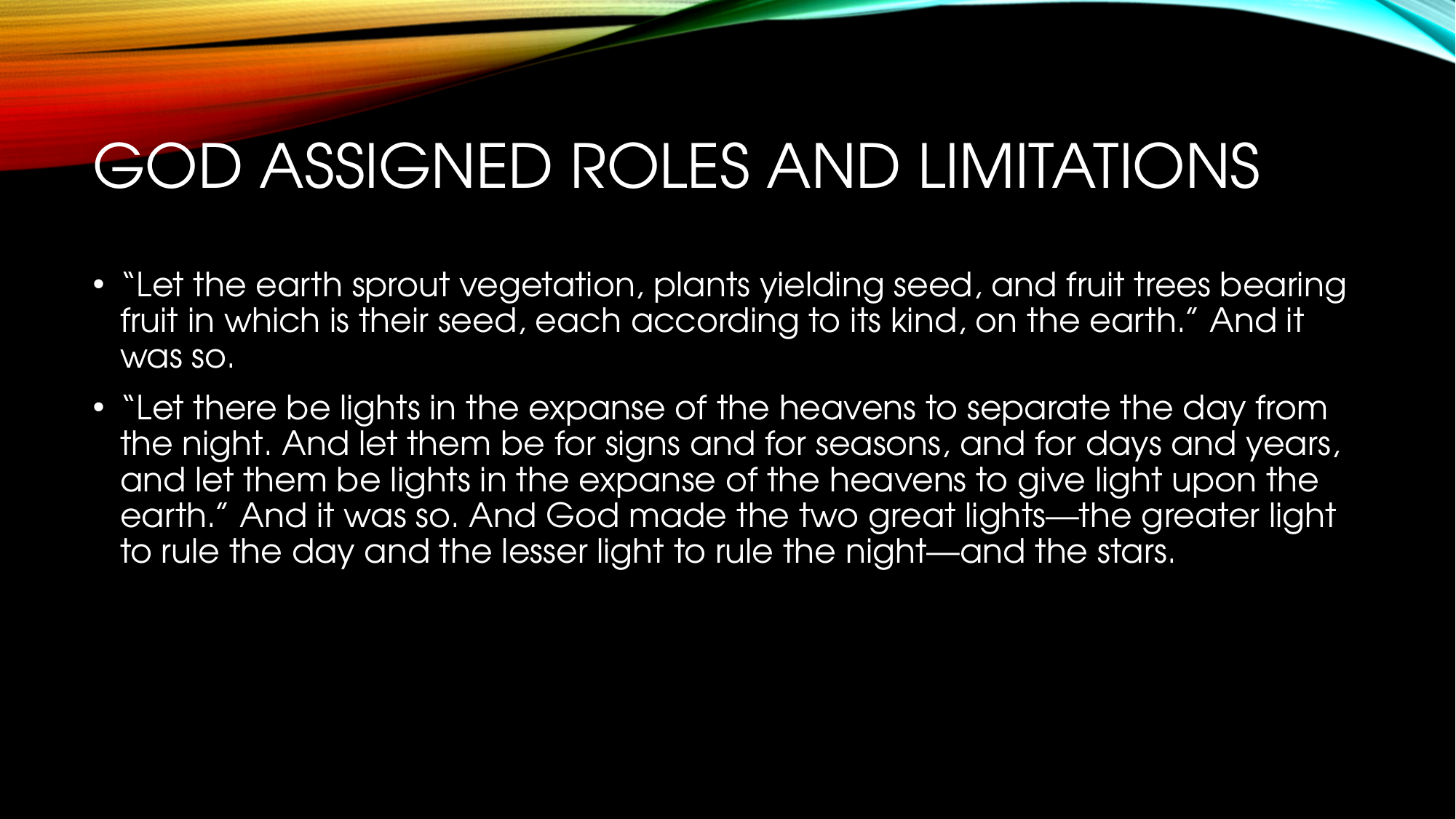

# God Assigned Roles and Limitations
“Let the earth sprout vegetation, plants yielding seed, and fruit trees bearing fruit in which is their seed, each according to its kind, on the earth.” And it was so.
“Let there be lights in the expanse of the heavens to separate the day from the night. And let them be for signs and for seasons, and for days and years, and let them be lights in the expanse of the heavens to give light upon the earth.” And it was so. And God made the two great lights—the greater light to rule the day and the lesser light to rule the night—and the stars.